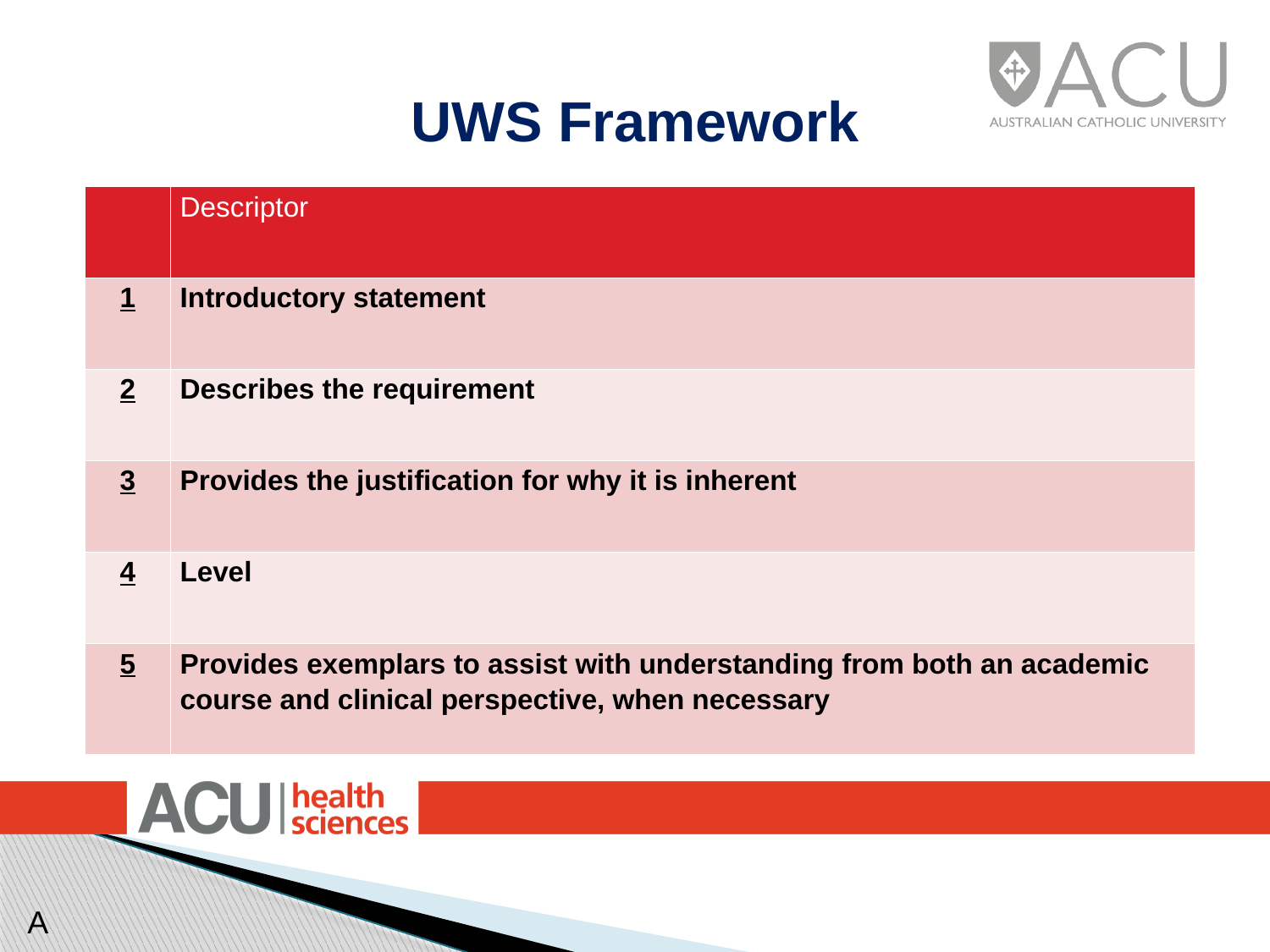

# UWS Framework
|  | Descriptor |
| --- | --- |
| 1 | Introductory statement |
| 2 | Describes the requirement |
| 3 | Provides the justification for why it is inherent |
| 4 | Level |
| 5 | Provides exemplars to assist with understanding from both an academic course and clinical perspective, when necessary |

A